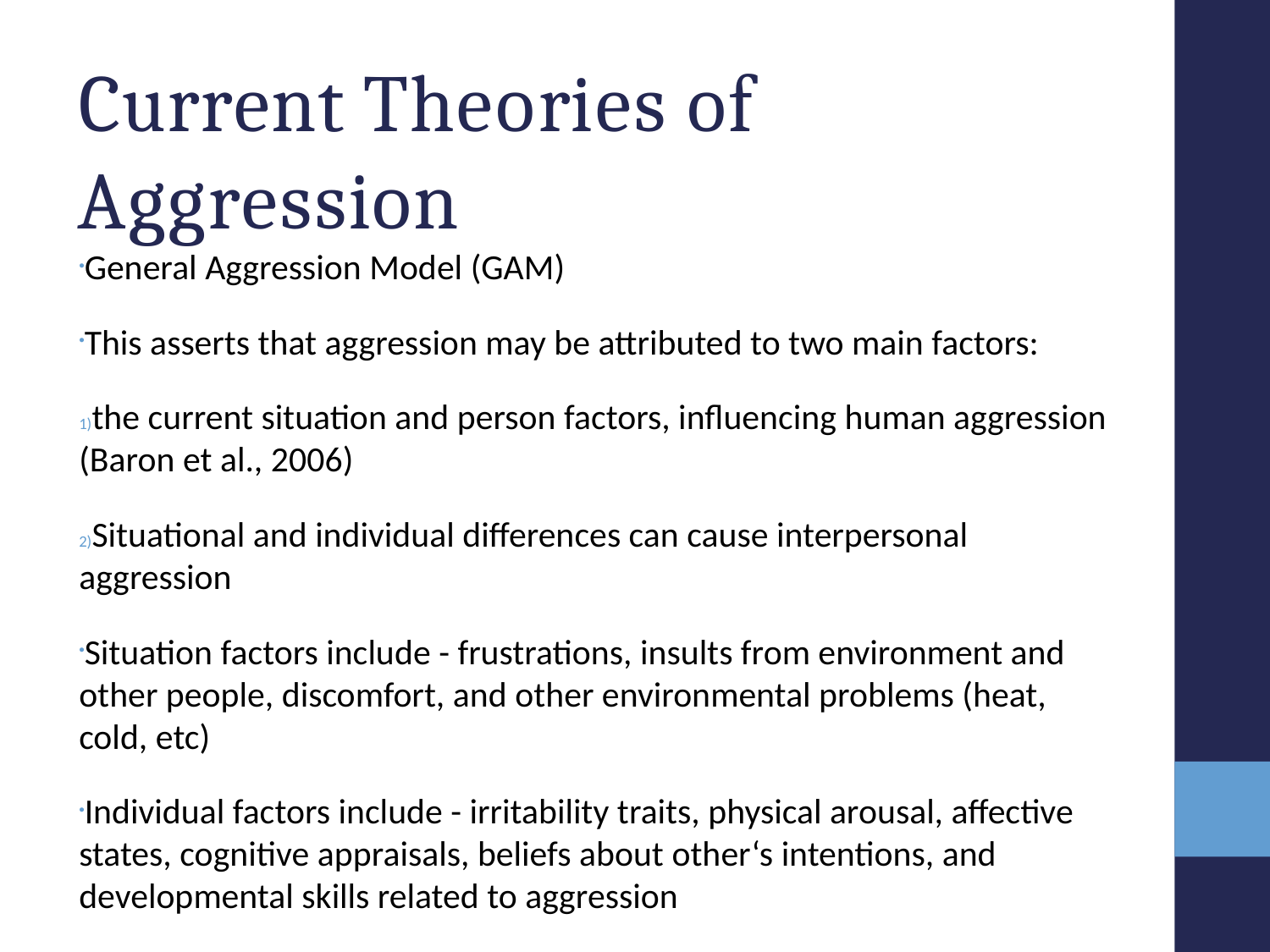

Current Theories of Aggression
General Aggression Model (GAM)
This asserts that aggression may be attributed to two main factors:
the current situation and person factors, influencing human aggression (Baron et al., 2006)
Situational and individual differences can cause interpersonal aggression
Situation factors include - frustrations, insults from environment and other people, discomfort, and other environmental problems (heat, cold, etc)
Individual factors include - irritability traits, physical arousal, affective states, cognitive appraisals, beliefs about other‘s intentions, and developmental skills related to aggression